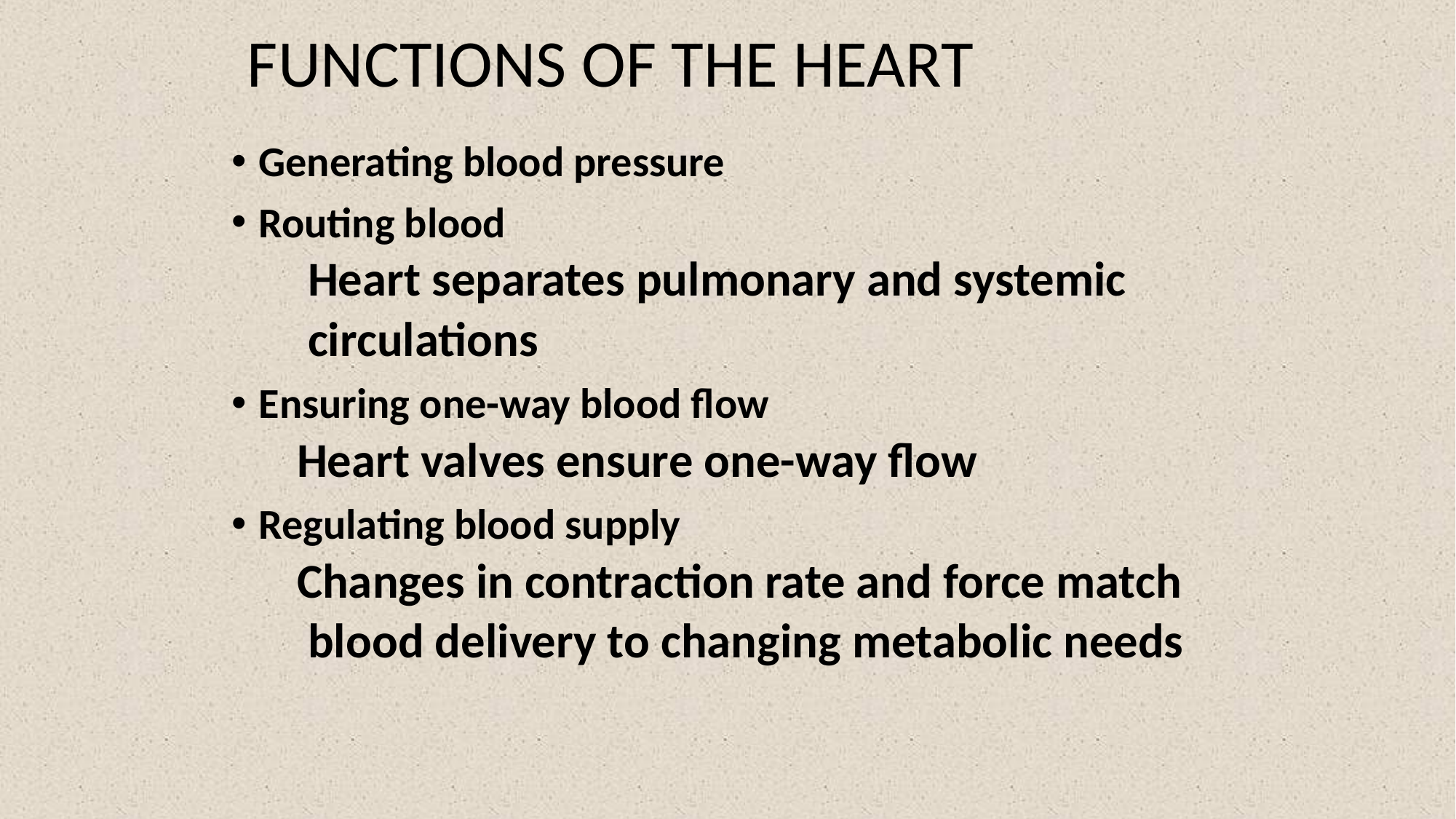

FUNCTIONS OF THE HEART
Generating blood pressure
Routing blood
       Heart separates pulmonary and systemic
       circulations
Ensuring one-way blood flow
        Heart valves ensure one-way flow
Regulating blood supply
        Changes in contraction rate and force match
       blood delivery to changing metabolic needs